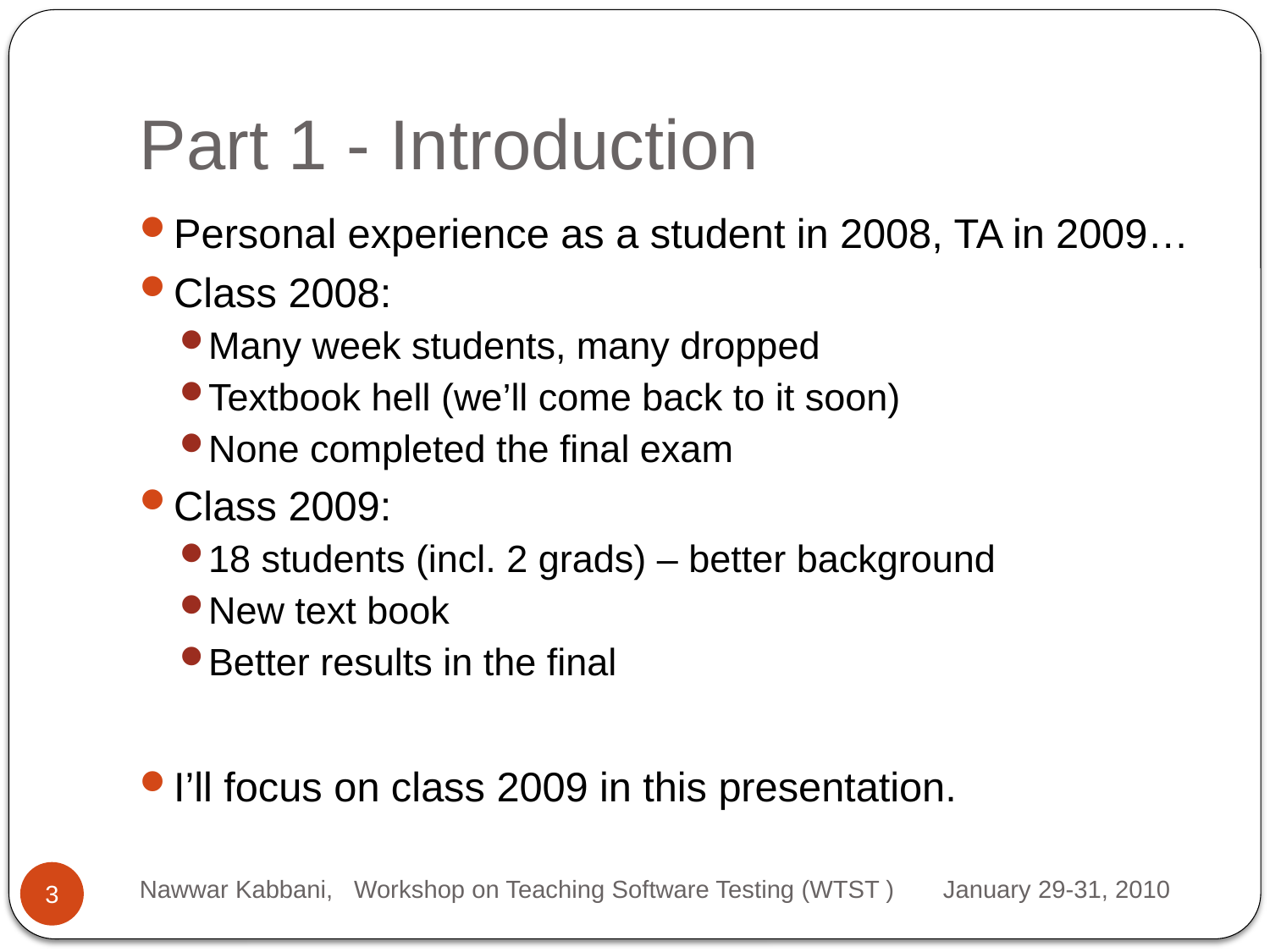

# Part 1 - Introduction
Personal experience as a student in 2008, TA in 2009…
Class 2008:
Many week students, many dropped
Textbook hell (we’ll come back to it soon)
None completed the final exam
Class 2009:
18 students (incl. 2 grads) – better background
New text book
Better results in the final

I’ll focus on class 2009 in this presentation.

Nawwar Kabbani,   Workshop on Teaching Software Testing (WTST )       January 29-31, 2010
3